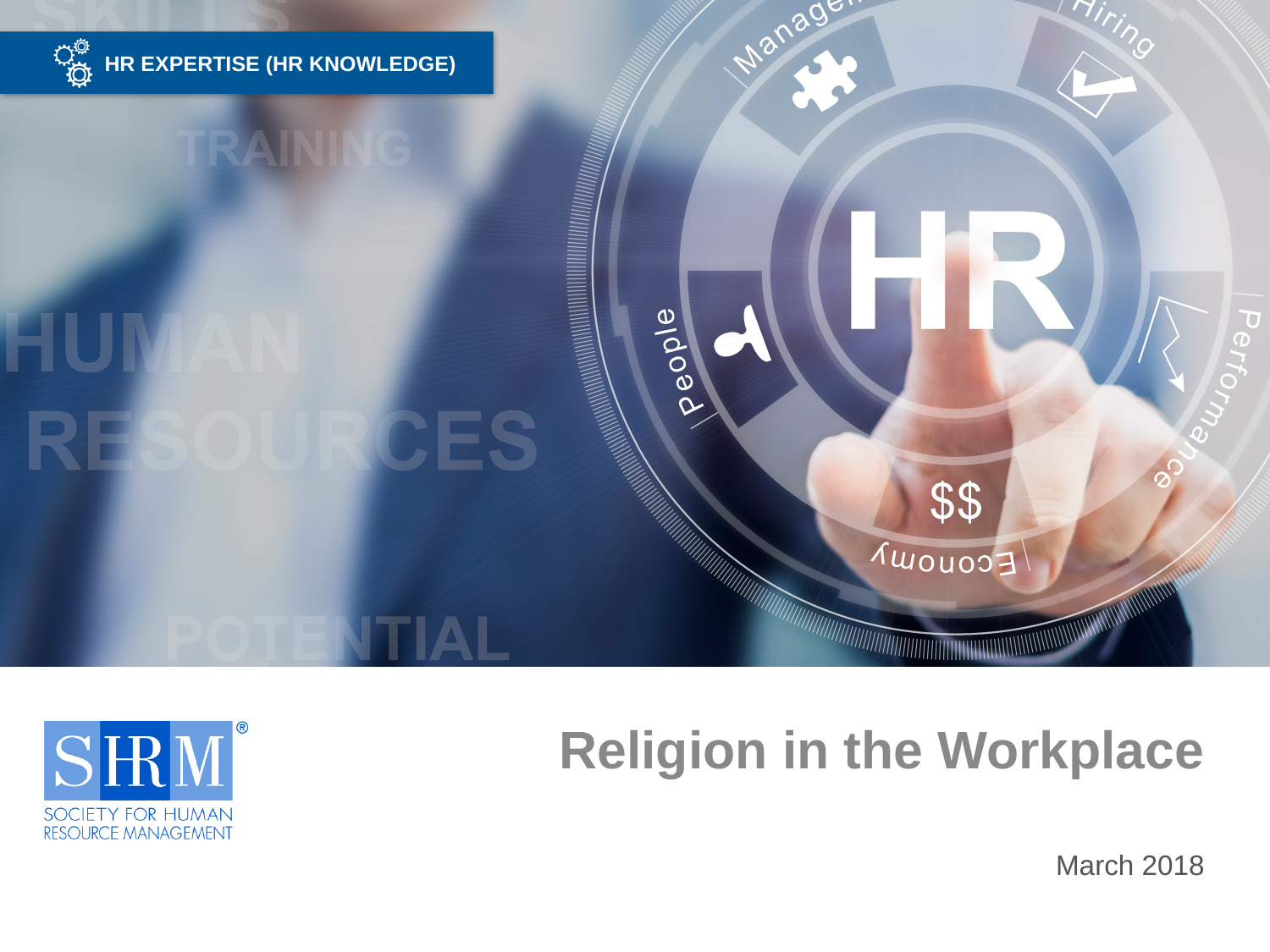

# Religion in the Workplace
March 2018